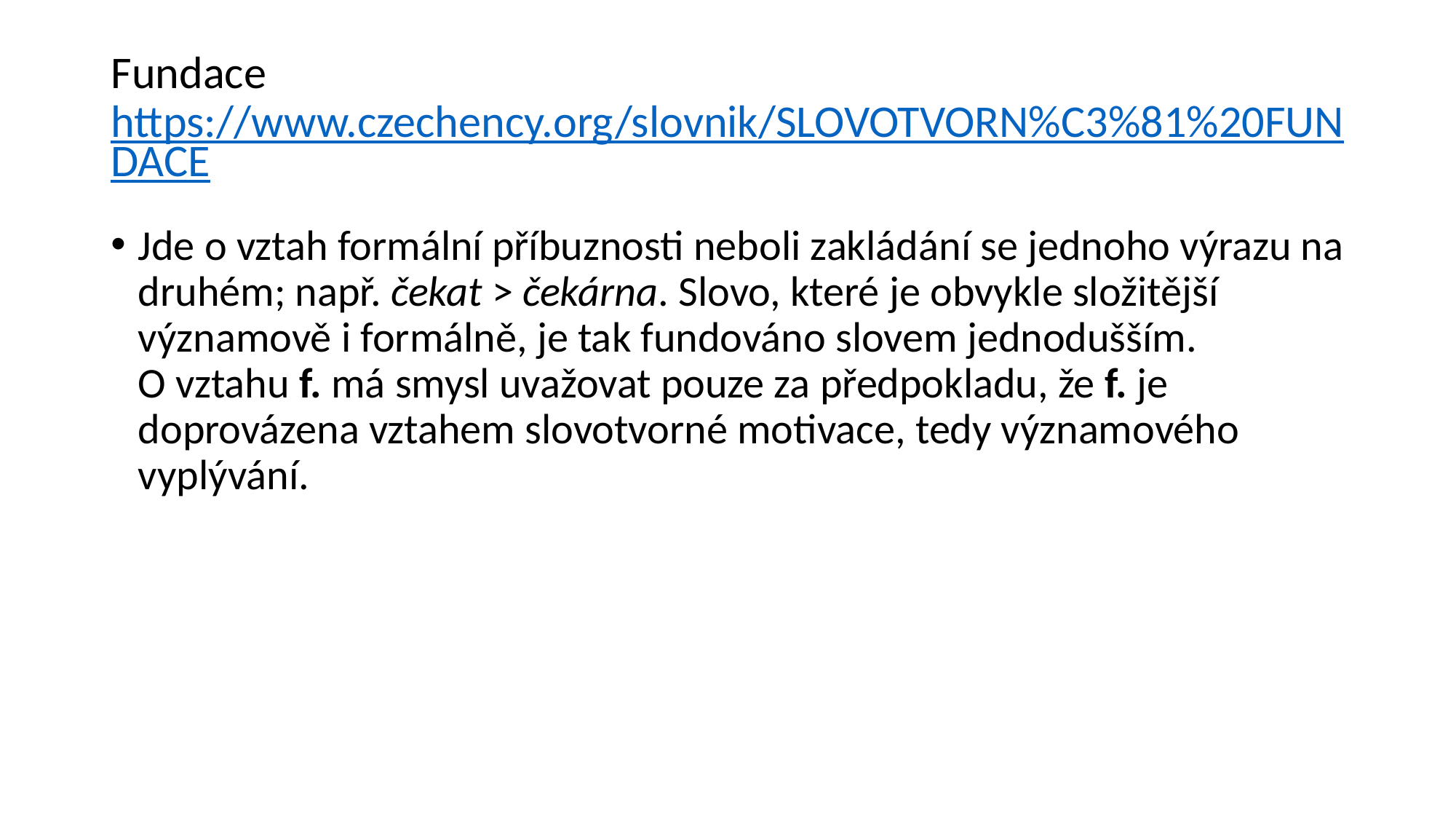

# Fundace https://www.czechency.org/slovnik/SLOVOTVORN%C3%81%20FUNDACE
Jde o vztah formální příbuznosti neboli zakládání se jednoho výrazu na druhém; např. čekat > čekárna. Slovo, které je obvykle složitější významově i formálně, je tak fundováno slovem jednodušším. O vztahu f. má smysl uvažovat pouze za předpokladu, že f. je doprovázena vztahem slovotvorné motivace, tedy významového vyplývání.